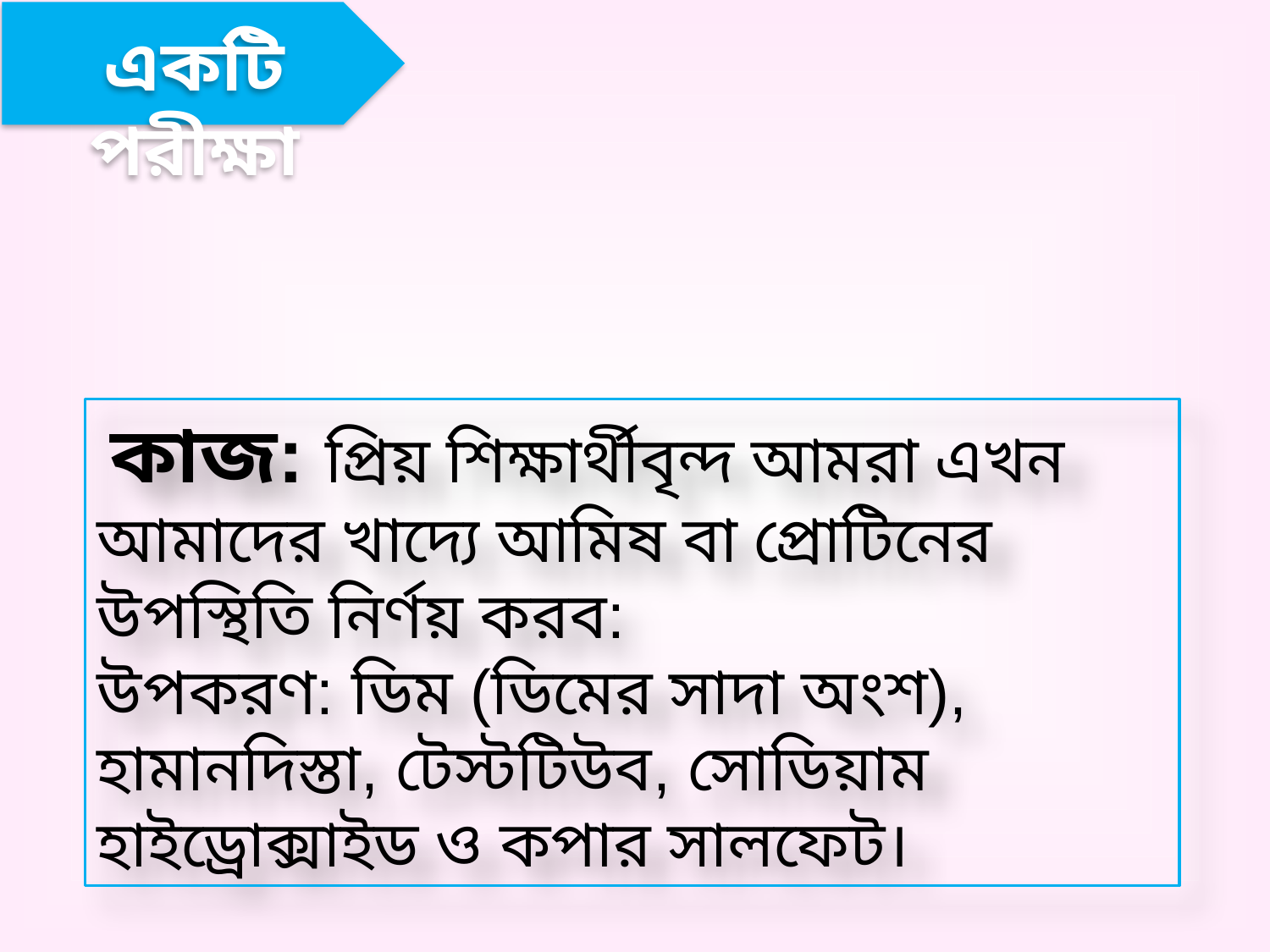

একটি পরীক্ষা
 কাজ: প্রিয় শিক্ষার্থীবৃন্দ আমরা এখন আমাদের খাদ্যে আমিষ বা প্রোটিনের উপস্থিতি নির্ণয় করব:
উপকরণ: ডিম (ডিমের সাদা অংশ), হামানদিস্তা, টেস্টটিউব, সোডিয়াম হাইড্রোক্সাইড ও কপার সালফেট।